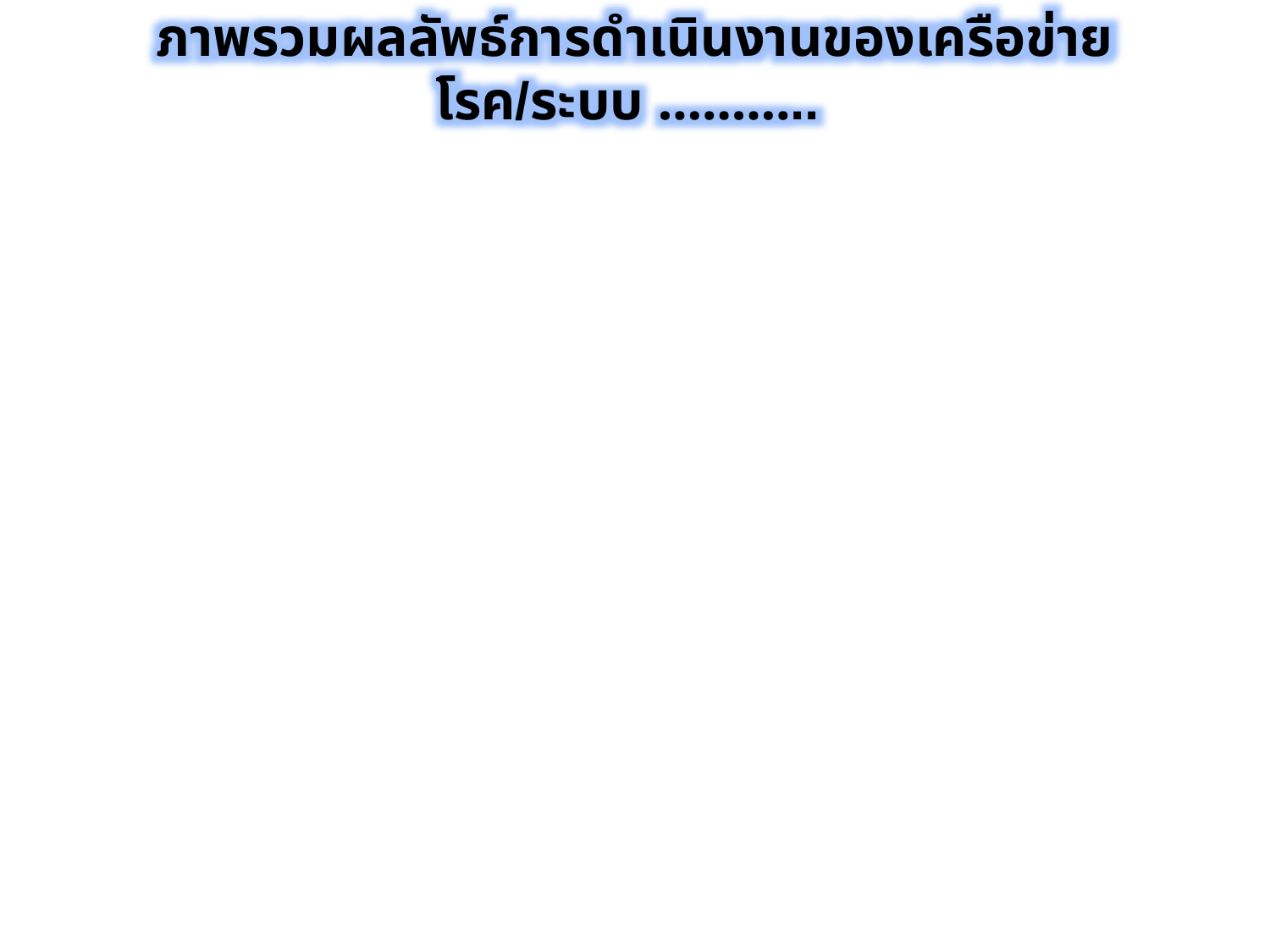

ภาพรวมผลลัพธ์การดำเนินงานของเครือข่าย โรค/ระบบ ………..